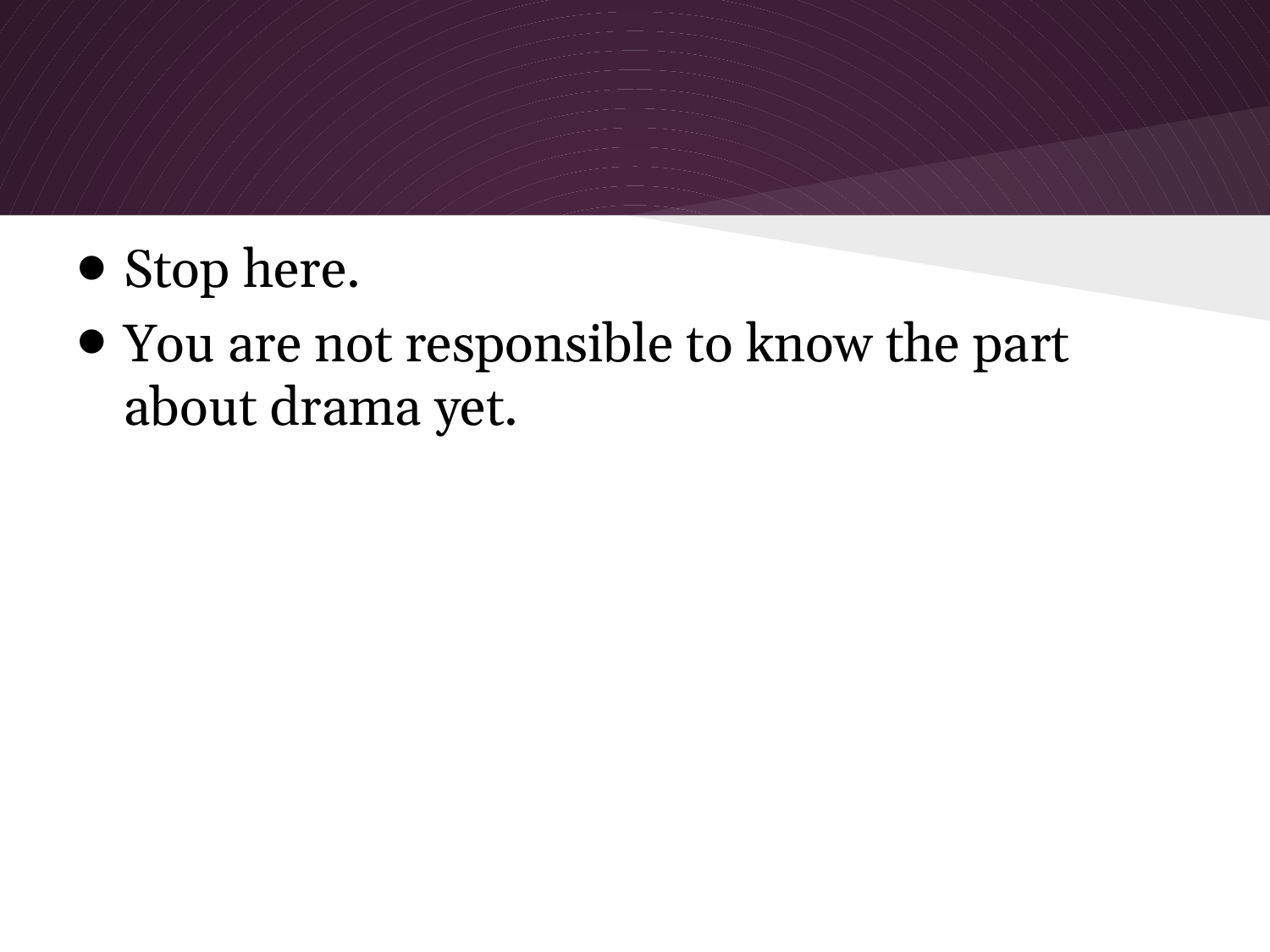

#
Stop here.
You are not responsible to know the part about drama yet.